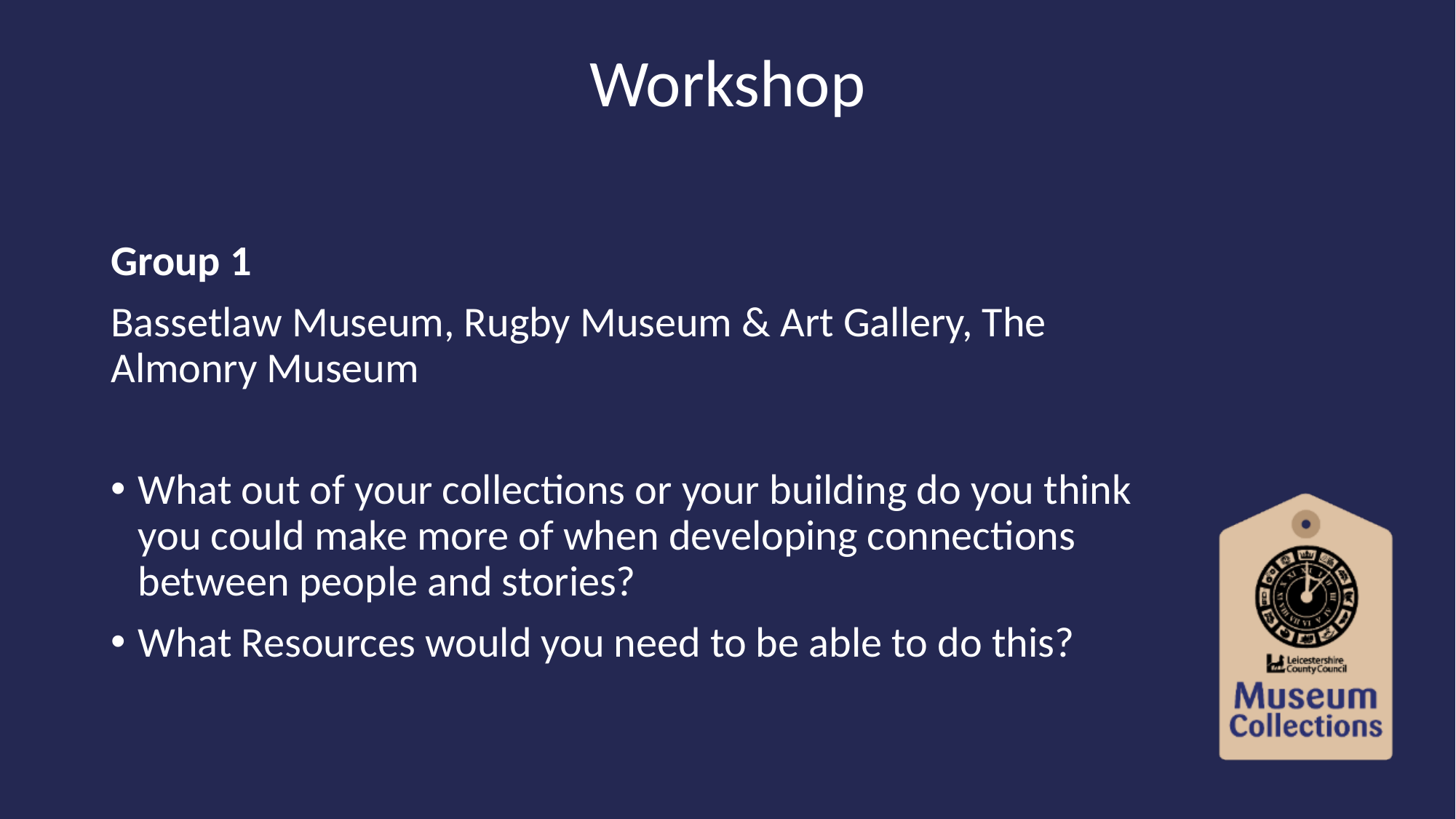

# Workshop
Group 1
Bassetlaw Museum, Rugby Museum & Art Gallery, The Almonry Museum

What out of your collections or your building do you think you could make more of when developing connections between people and stories?
What Resources would you need to be able to do this?